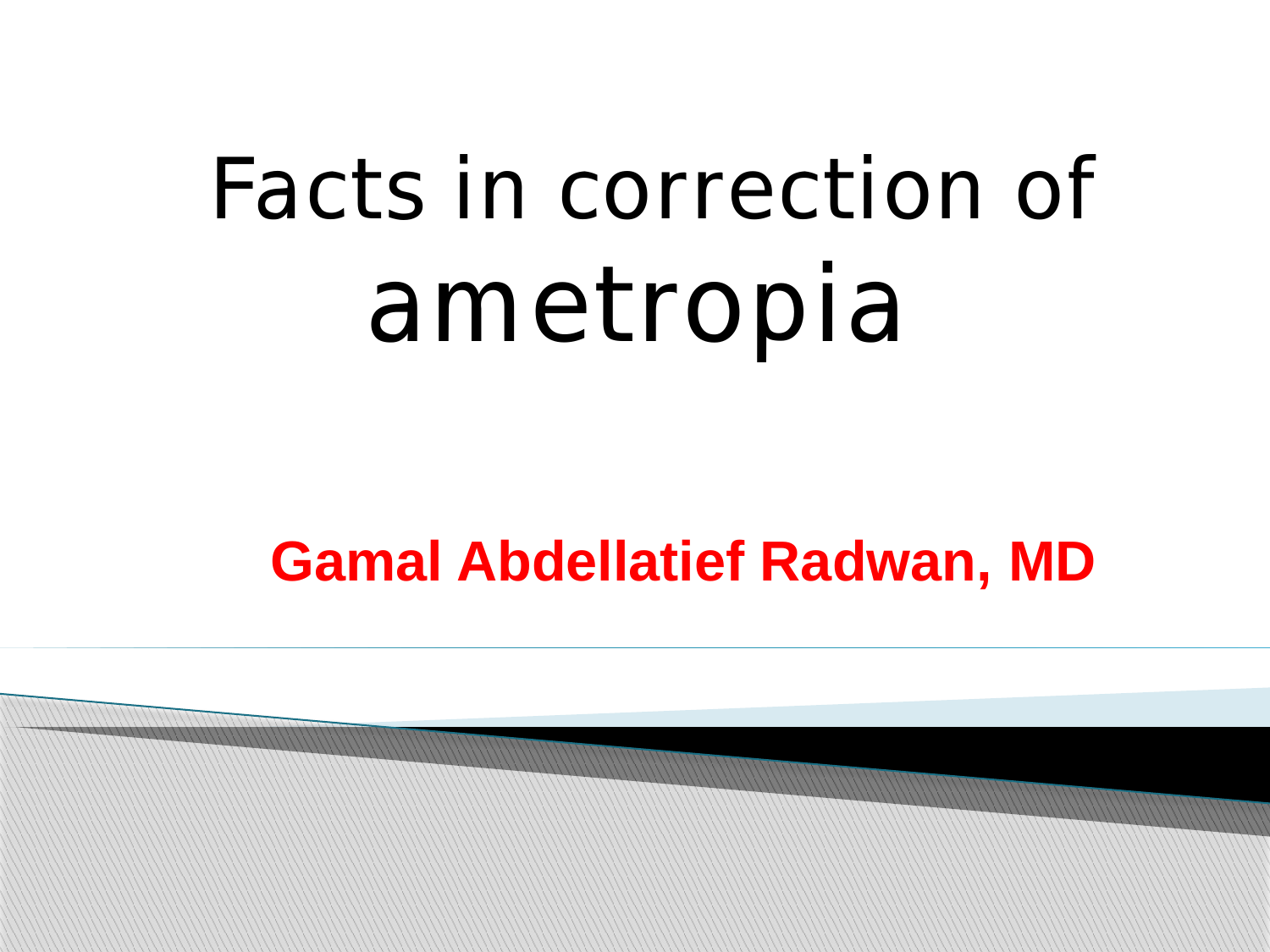

# Facts in correction of ametropia
Gamal Abdellatief Radwan, MD